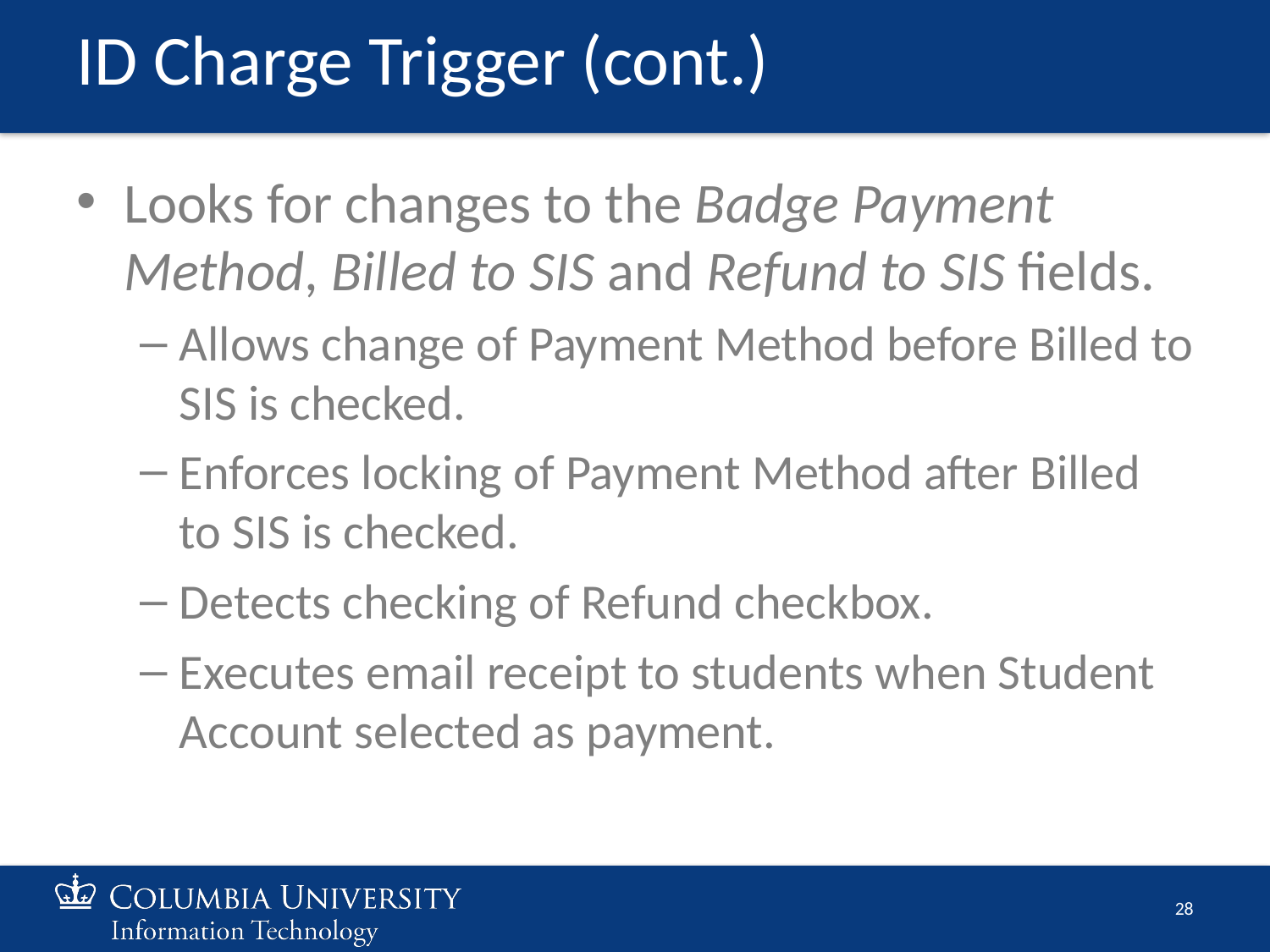

# ID Charge Trigger (cont.)
Looks for changes to the Badge Payment Method, Billed to SIS and Refund to SIS fields.
Allows change of Payment Method before Billed to SIS is checked.
Enforces locking of Payment Method after Billed to SIS is checked.
Detects checking of Refund checkbox.
Executes email receipt to students when Student Account selected as payment.

28